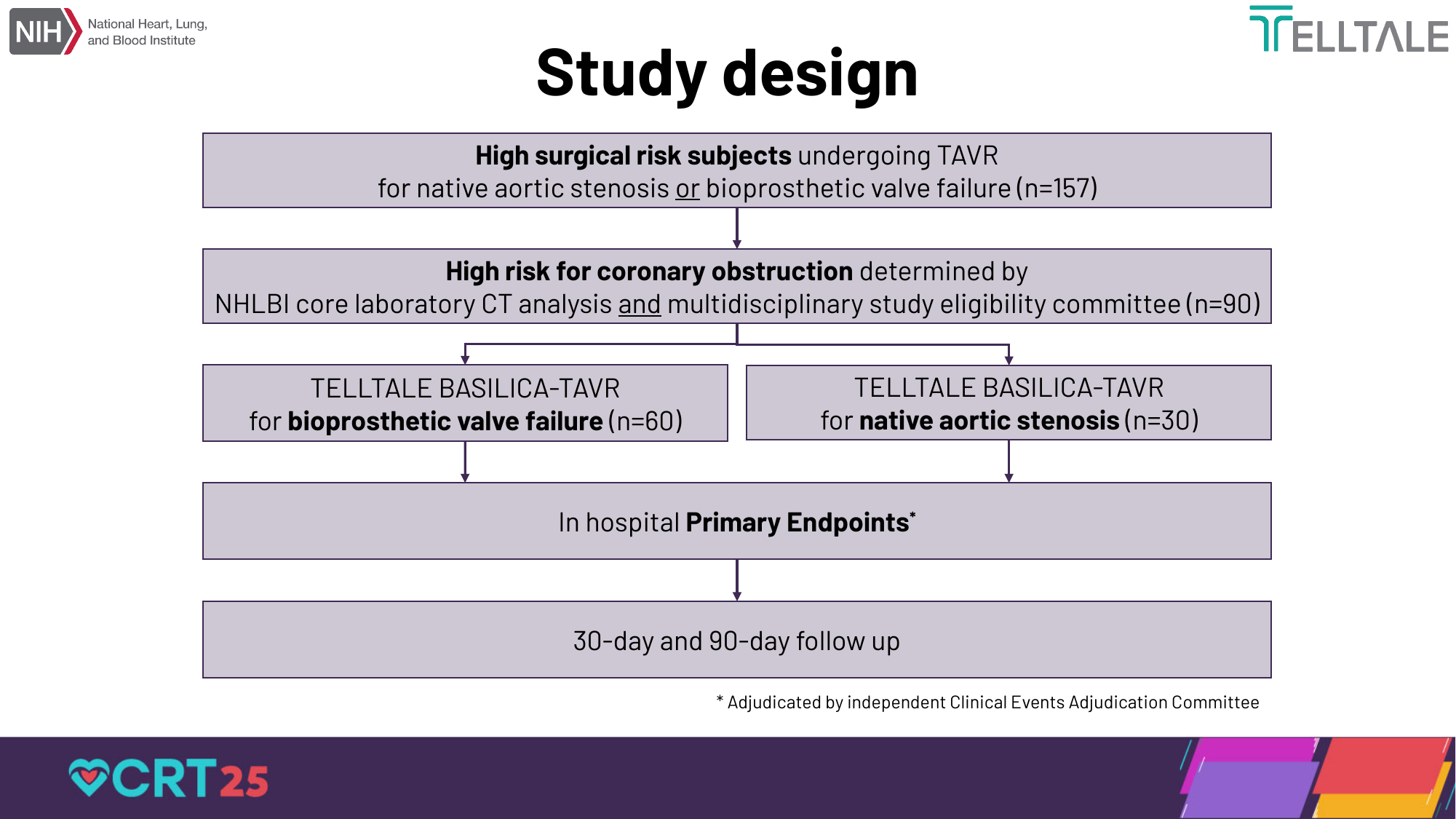

# Study design
High surgical risk subjects undergoing TAVR
for native aortic stenosis or bioprosthetic valve failure (n=157)
High risk for coronary obstruction determined by
NHLBI core laboratory CT analysis and multidisciplinary study eligibility committee (n=90)
TELLTALE BASILICA-TAVR
for bioprosthetic valve failure (n=60)
TELLTALE BASILICA-TAVR
for native aortic stenosis (n=30)
In hospital Primary Endpoints*
30-day and 90-day follow up
* Adjudicated by independent Clinical Events Adjudication Committee